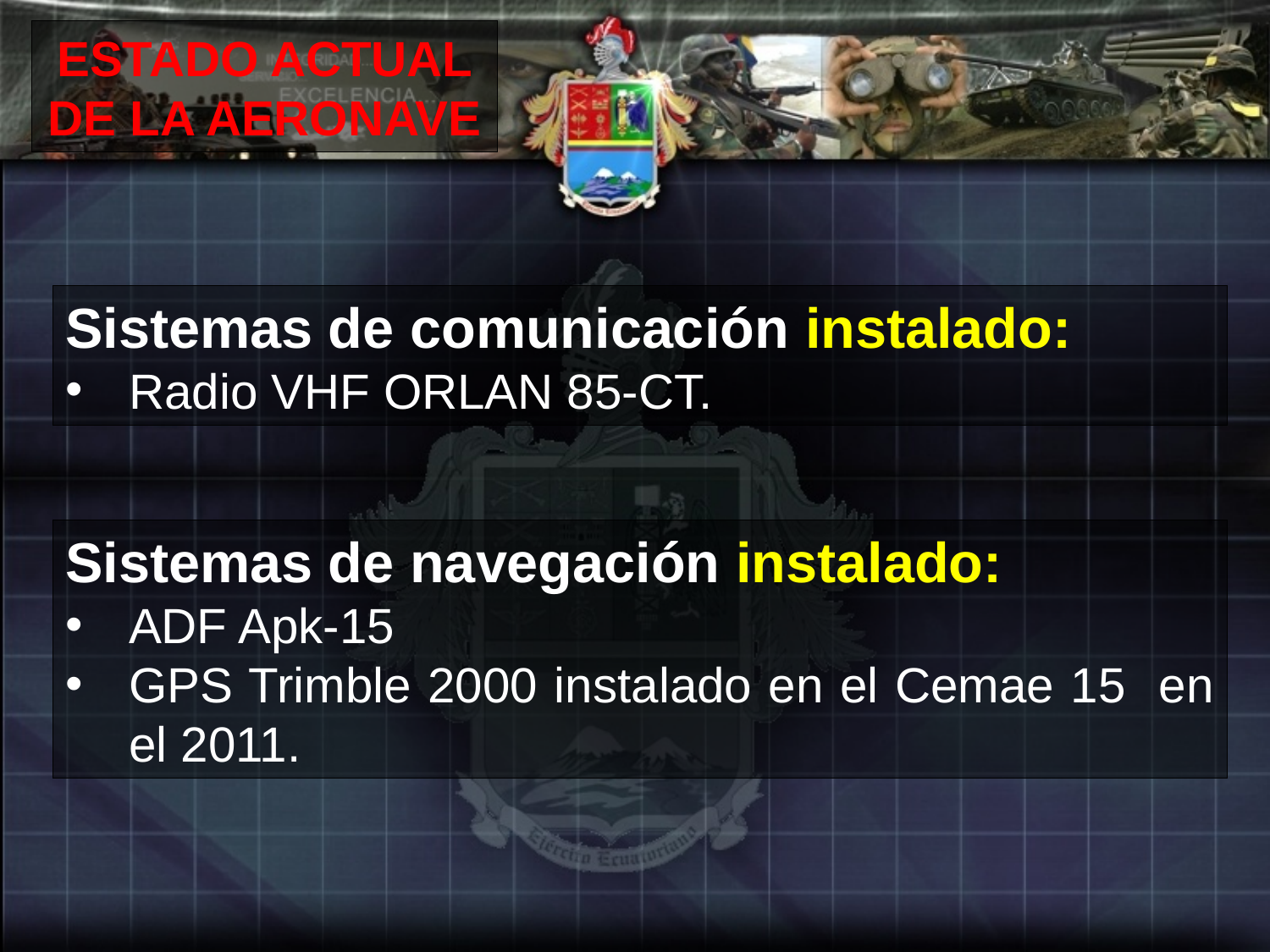

ESTADO ACTUAL DE LA AERONAVE
Sistemas de comunicación instalado:
Radio VHF ORLAN 85-CT.

Sistemas de navegación instalado:
ADF Apk-15
GPS Trimble 2000 instalado en el Cemae 15  en el 2011.